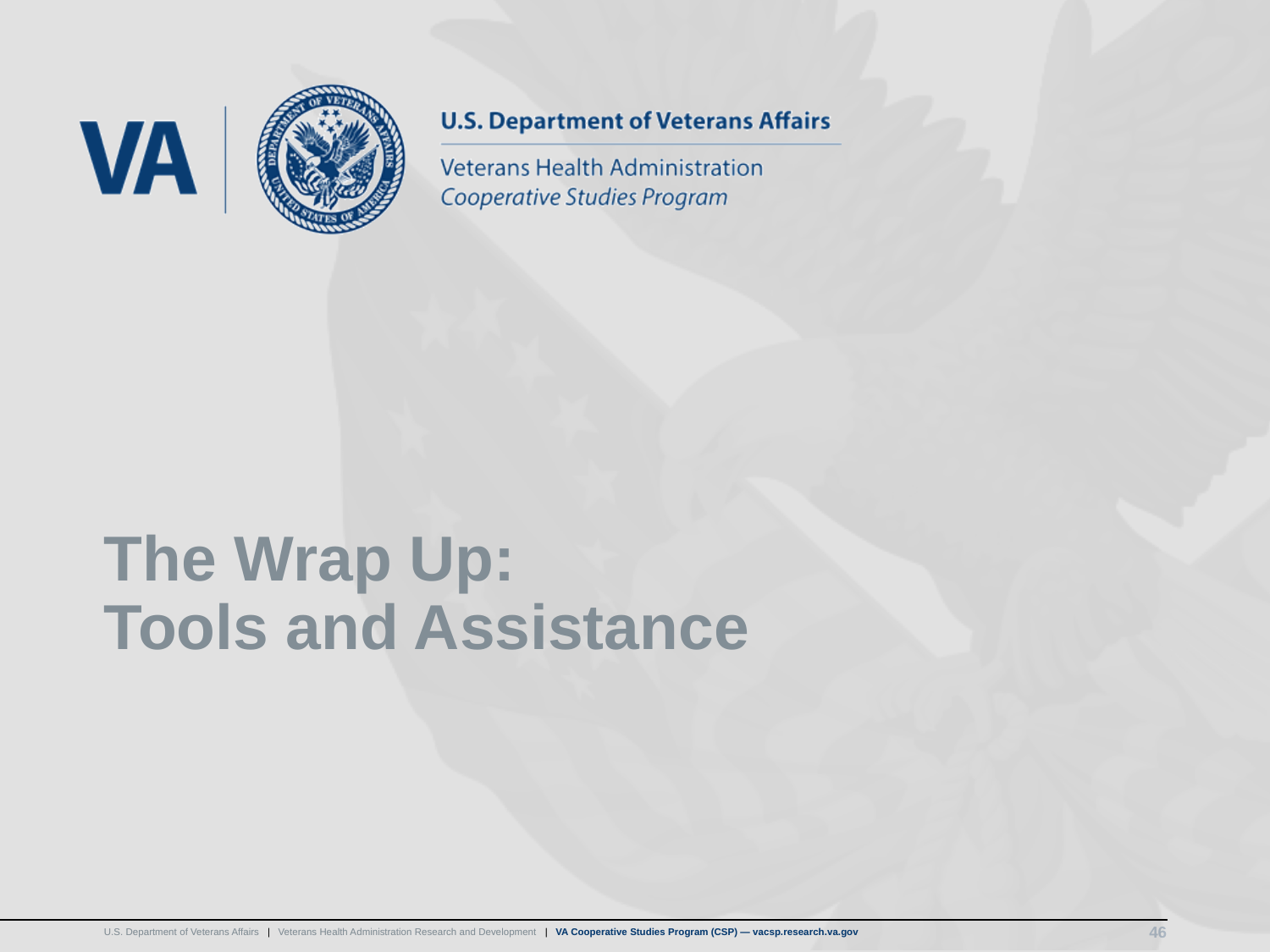

# The Wrap Up: Tools and Assistance